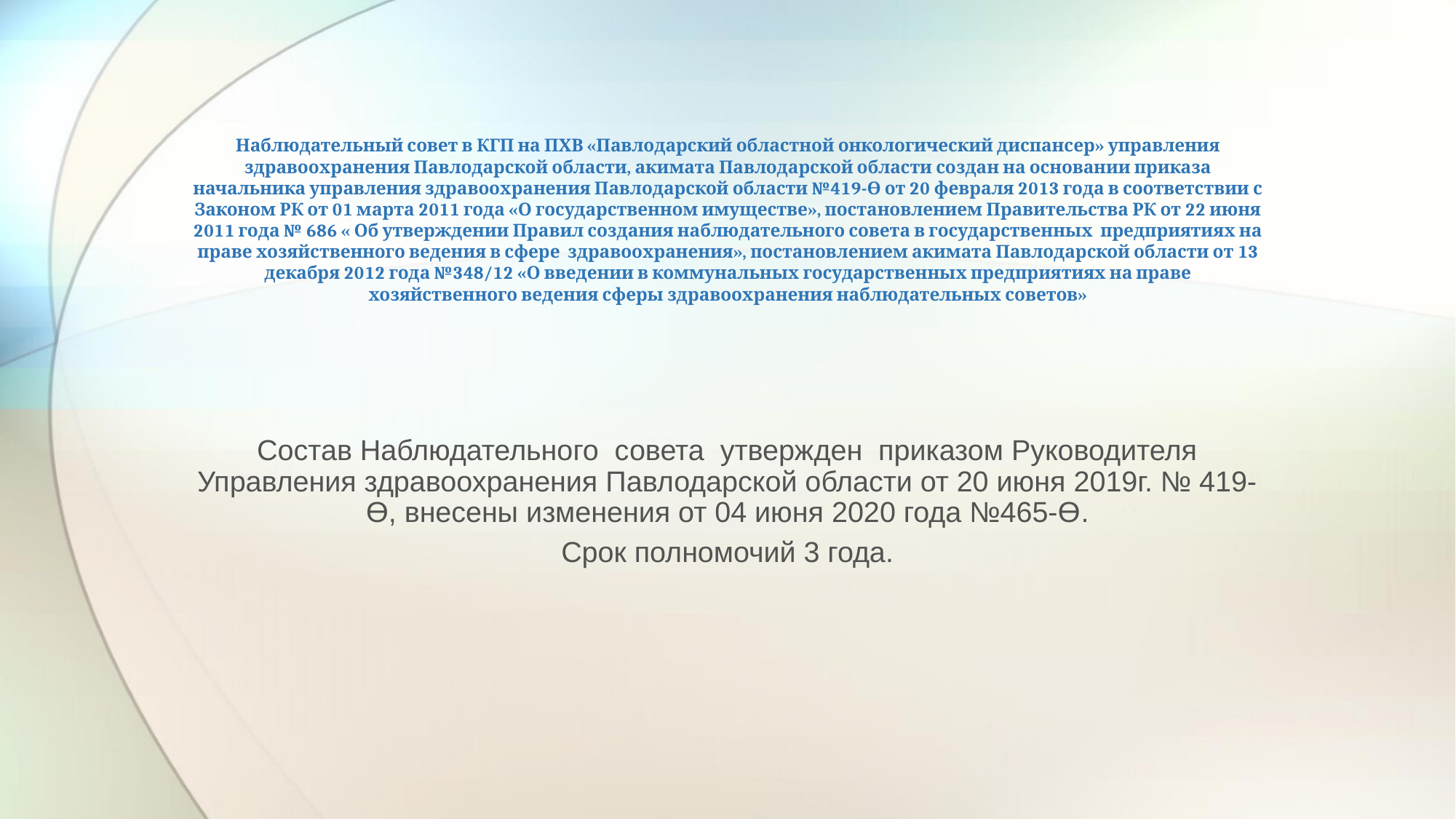

# Наблюдательный совет в КГП на ПХВ «Павлодарский областной онкологический диспансер» управления здравоохранения Павлодарской области, акимата Павлодарской области создан на основании приказа начальника управления здравоохранения Павлодарской области №419-Ө от 20 февраля 2013 года в соответствии с Законом РК от 01 марта 2011 года «О государственном имуществе», постановлением Правительства РК от 22 июня 2011 года № 686 « Об утверждении Правил создания наблюдательного совета в государственных  предприятиях на праве хозяйственного ведения в сфере  здравоохранения», постановлением акимата Павлодарской области от 13 декабря 2012 года №348/12 «О введении в коммунальных государственных предприятиях на праве хозяйственного ведения сферы здравоохранения наблюдательных советов»
Состав Наблюдательного  совета  утвержден  приказом Руководителя Управления здравоохранения Павлодарской области от 20 июня 2019г. № 419-Ө, внесены изменения от 04 июня 2020 года №465-Ө.
Срок полномочий 3 года.